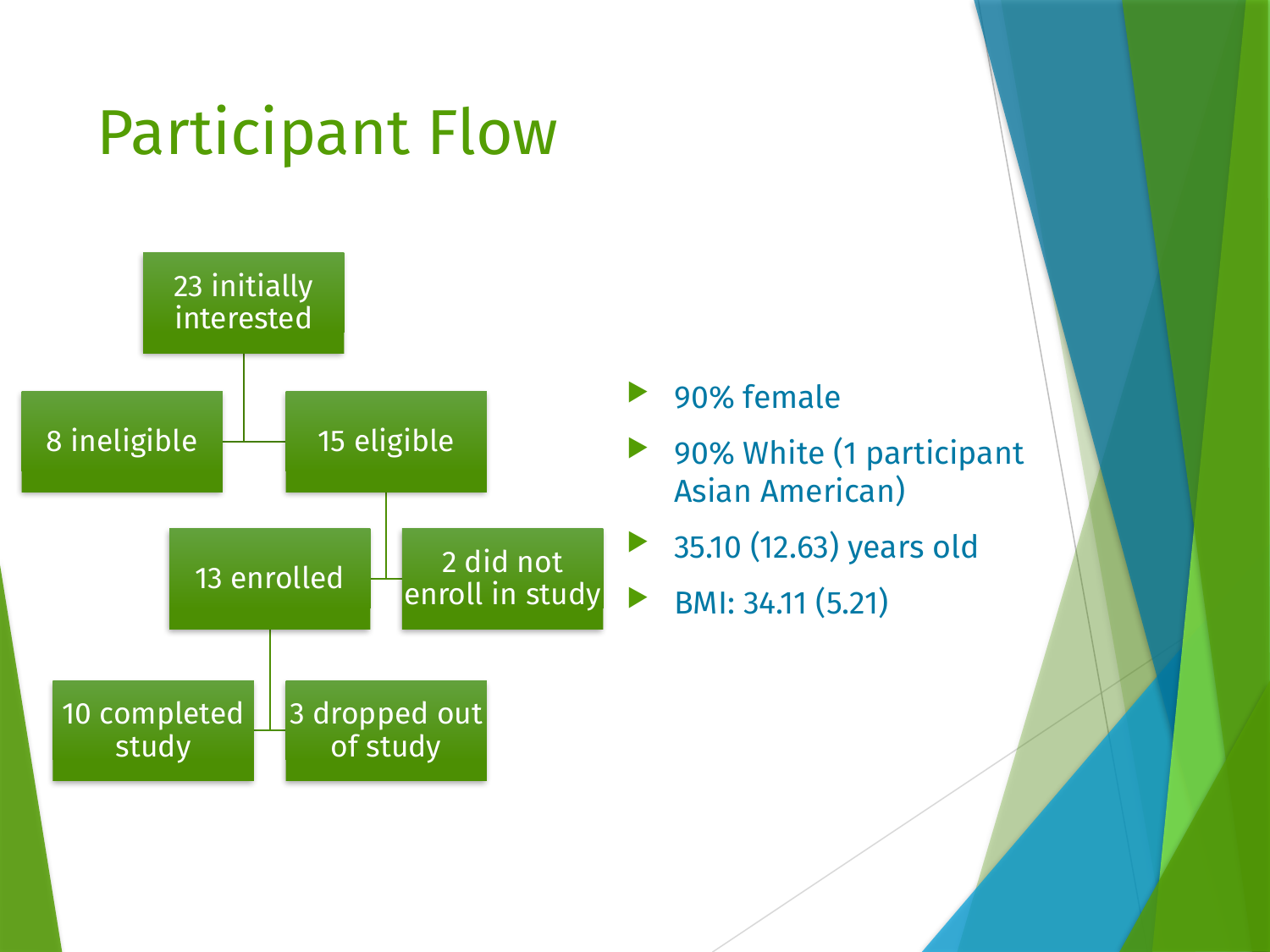

# Participant Flow
23 initially interested
8 ineligible
15 eligible
13 enrolled
10 completed study
3 dropped out of study
2 did not enroll in study
90% female
90% White (1 participant Asian American)
35.10 (12.63) years old
BMI: 34.11 (5.21)